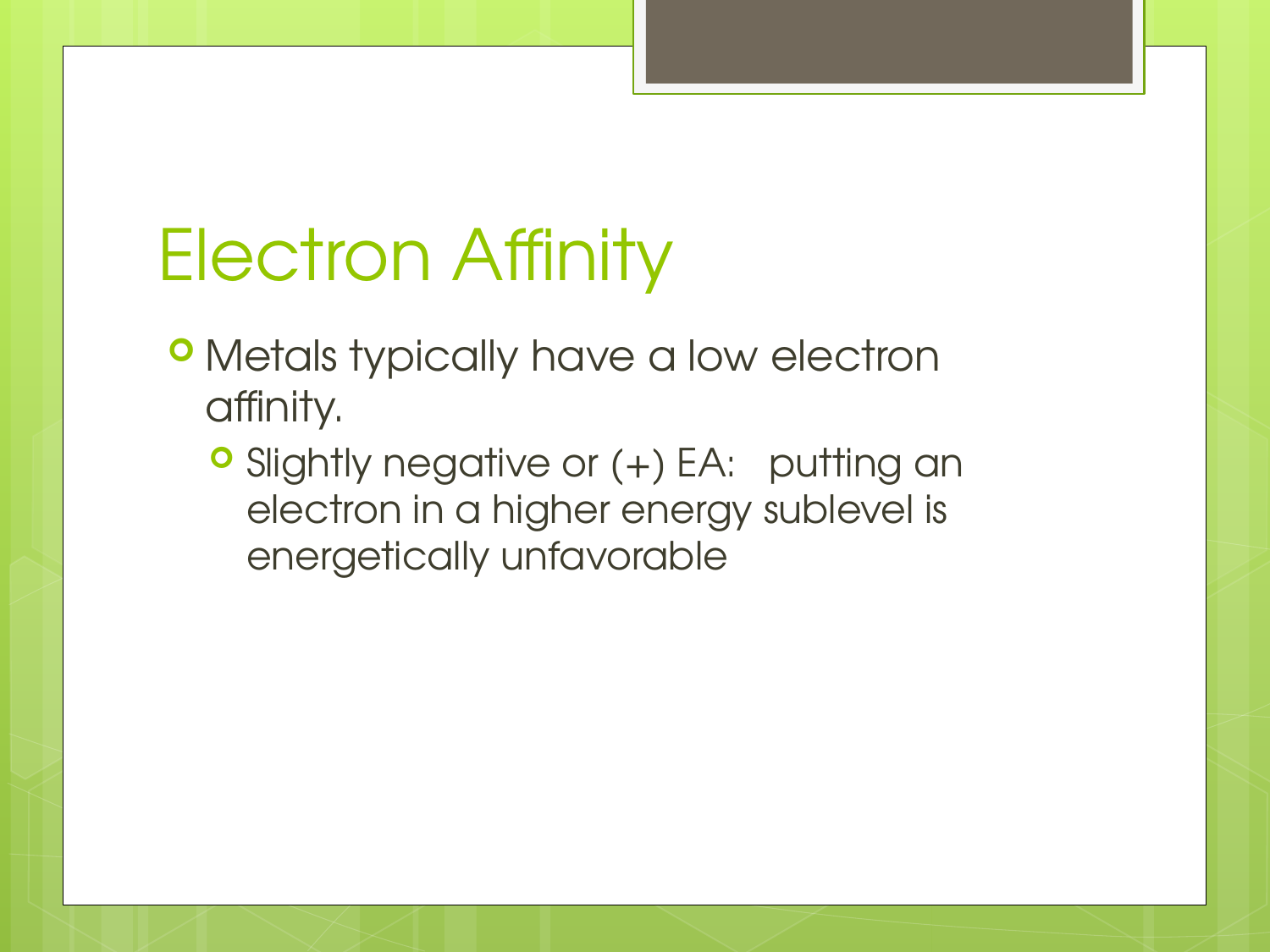

# Electron Affinity
Metals typically have a low electron affinity.
Slightly negative or (+) EA:   putting an electron in a higher energy sublevel is energetically unfavorable